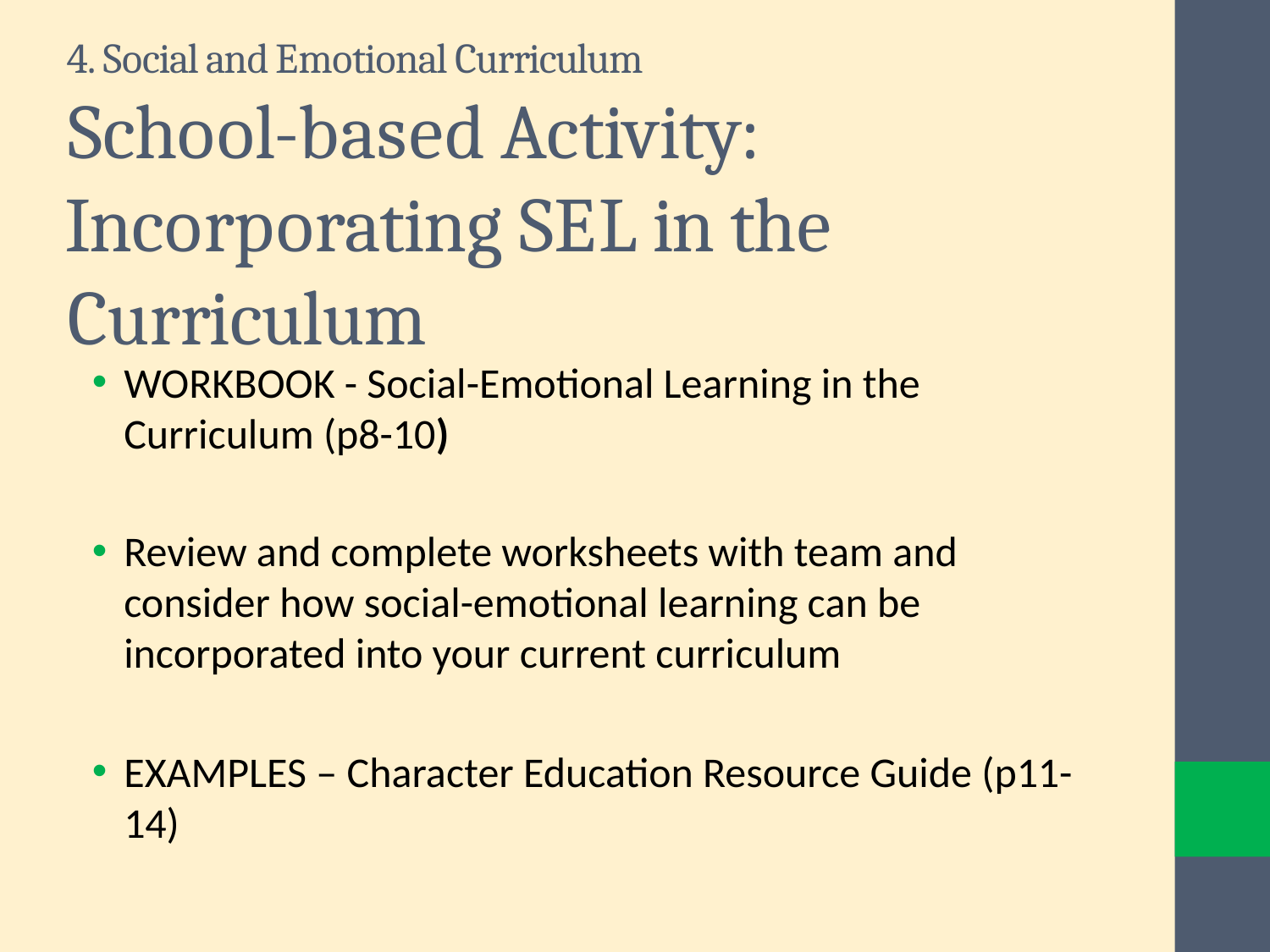

# 4. Social and Emotional Curriculum School-based Activity: Incorporating SEL in the Curriculum
WORKBOOK - Social-Emotional Learning in the Curriculum (p8-10)

Review and complete worksheets with team and  consider how social-emotional learning can be incorporated into your current curriculum

EXAMPLES – Character Education Resource Guide (p11-14)